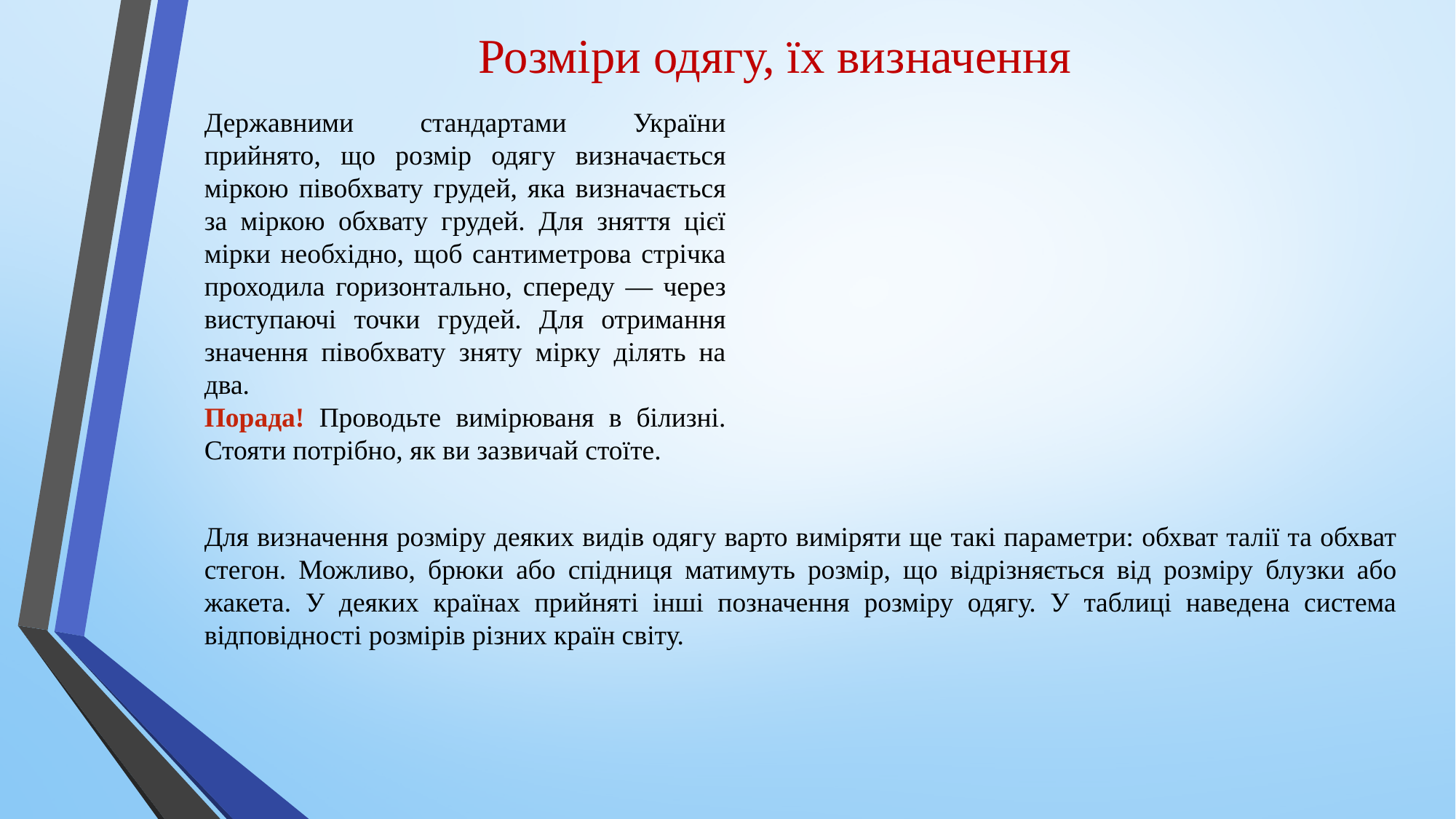

Розміри одягу, їх визначення
Державними стандартами України прийнято, що розмір одягу визначається міркою півобхвату грудей, яка визначається за міркою обхвату грудей. Для зняття цієї мірки необхідно, щоб сантиметрова стрічка проходила горизонтально, спереду — через виступаючі точки грудей. Для отримання значення півобхвату зняту мірку ділять на два.
Порада! Проводьте вимірюваня в білизні. Стояти потрібно, як ви зазвичай стоїте.

Для визначення розміру деяких видів одягу варто виміряти ще такі параметри: обхват талії та обхват стегон. Можливо, брюки або спідниця матимуть розмір, що відрізняється від розміру блузки або жакета. У деяких країнах прийняті інші позначення розміру одягу. У таблиці наведена система відповідності розмірів різних країн світу.